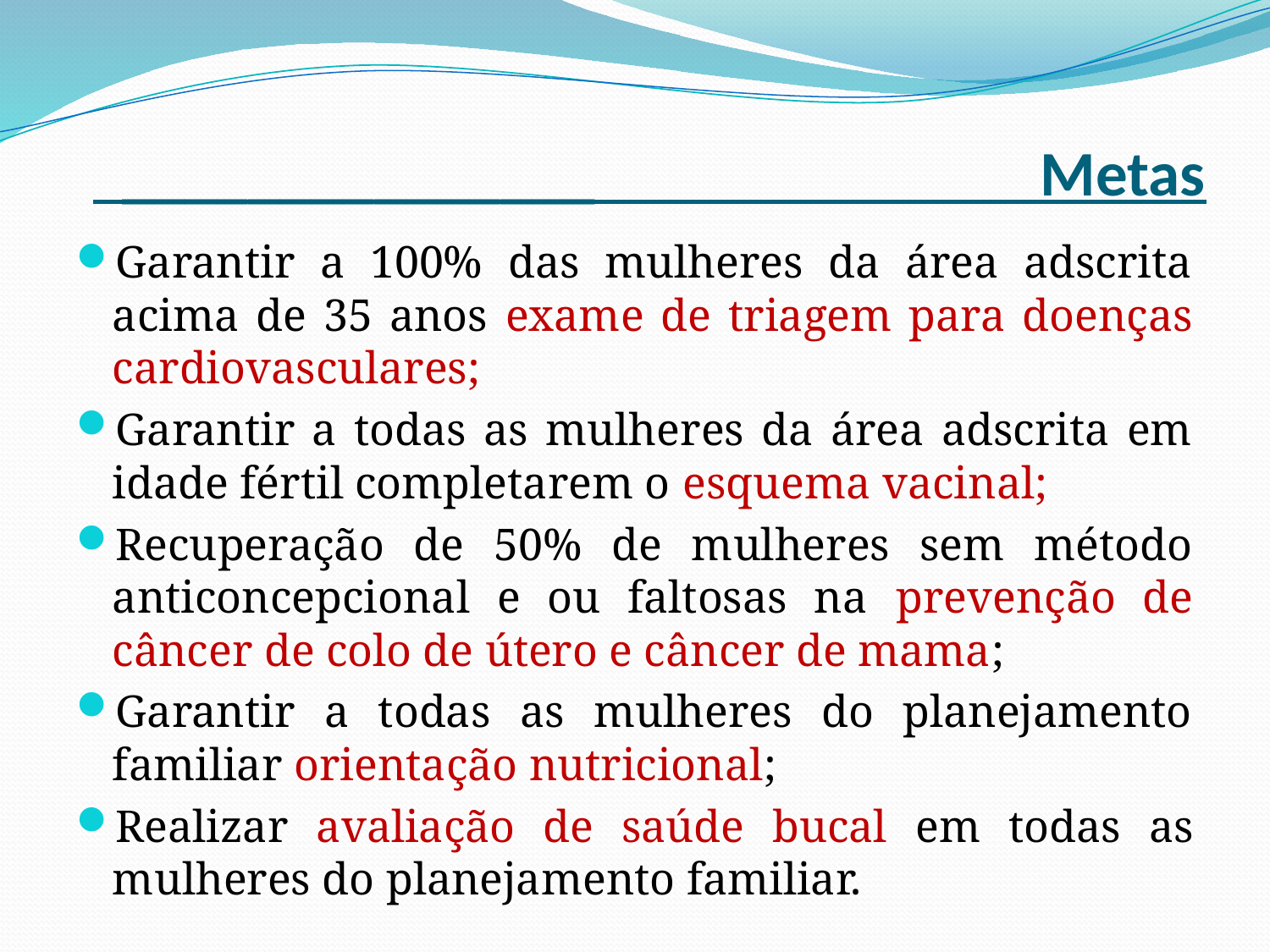

_______________                               Metas
Garantir a 100% das mulheres da área adscrita acima de 35 anos exame de triagem para doenças cardiovasculares;
Garantir a todas as mulheres da área adscrita em idade fértil completarem o esquema vacinal;
Recuperação de 50% de mulheres sem método anticoncepcional e ou faltosas na prevenção de câncer de colo de útero e câncer de mama;
Garantir a todas as mulheres do planejamento familiar orientação nutricional;
Realizar avaliação de saúde bucal em todas as mulheres do planejamento familiar.